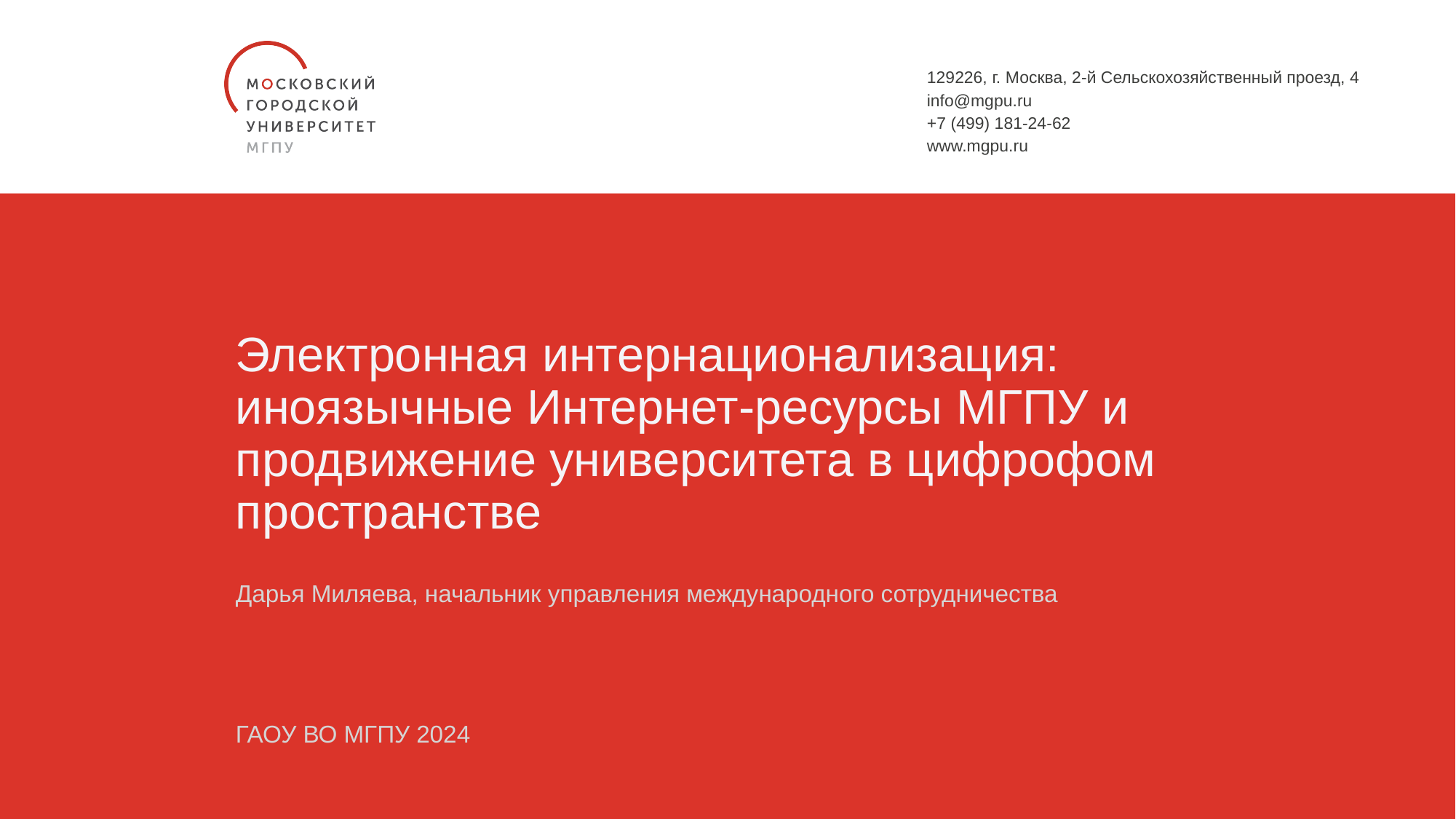

# Электронная интернационализация: иноязычные Интернет-ресурсы МГПУ и продвижение университета в цифрофом пространстве
Дарья Миляева, начальник управления международного сотрудничества
ГАОУ ВО МГПУ 2024